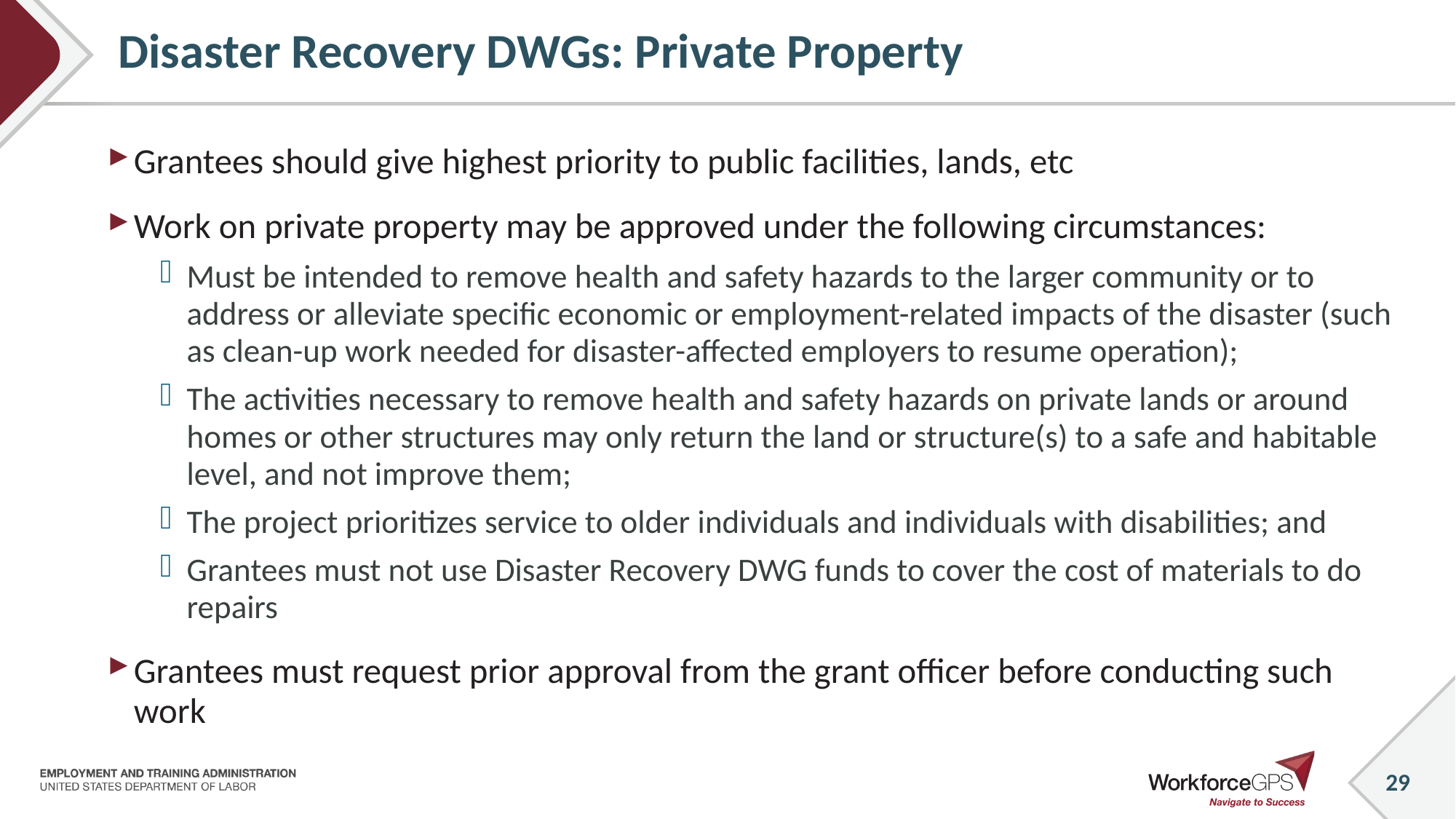

# Disaster Recovery DWGs: Private Property
Grantees should give highest priority to public facilities, lands, etc
Work on private property may be approved under the following circumstances:
Must be intended to remove health and safety hazards to the larger community or to address or alleviate specific economic or employment-related impacts of the disaster (such as clean-up work needed for disaster-affected employers to resume operation);
The activities necessary to remove health and safety hazards on private lands or around homes or other structures may only return the land or structure(s) to a safe and habitable level, and not improve them;
The project prioritizes service to older individuals and individuals with disabilities; and
Grantees must not use Disaster Recovery DWG funds to cover the cost of materials to do repairs
Grantees must request prior approval from the grant officer before conducting such work
29